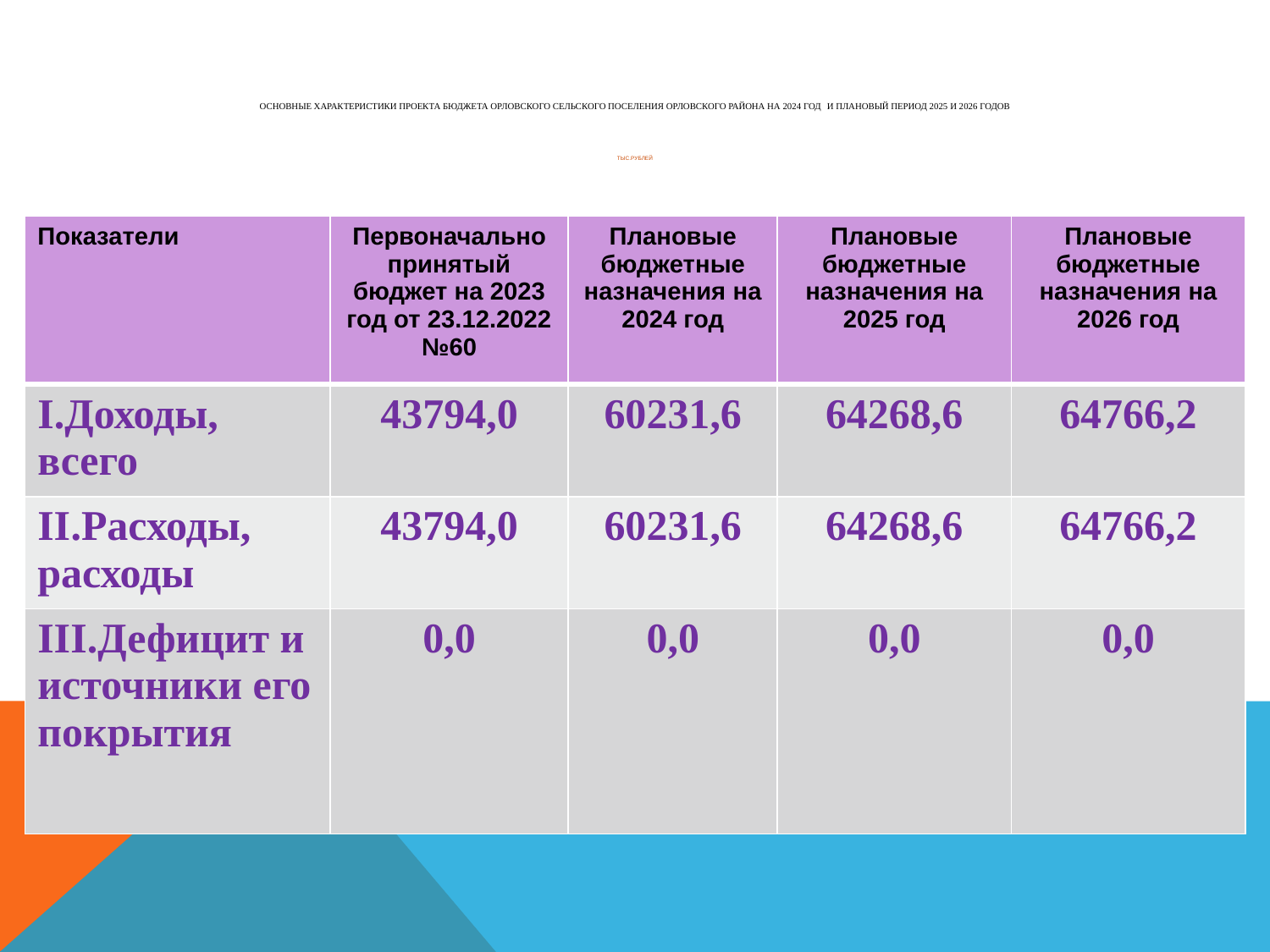

# Основные характеристики проекта бюджета Орловского сельского поселения Орловского района на 2024 год  и плановый период 2025 и 2026 годов тыс.рублей
| Показатели | Первоначально принятый бюджет на 2023 год от 23.12.2022 №60 | Плановые бюджетные назначения на 2024 год | Плановые бюджетные назначения на 2025 год | Плановые бюджетные назначения на 2026 год |
| --- | --- | --- | --- | --- |
| I.Доходы, всего | 43794,0 | 60231,6 | 64268,6 | 64766,2 |
| II.Расходы, расходы | 43794,0 | 60231,6 | 64268,6 | 64766,2 |
| III.Дефицит и источники его покрытия | 0,0 | 0,0 | 0,0 | 0,0 |